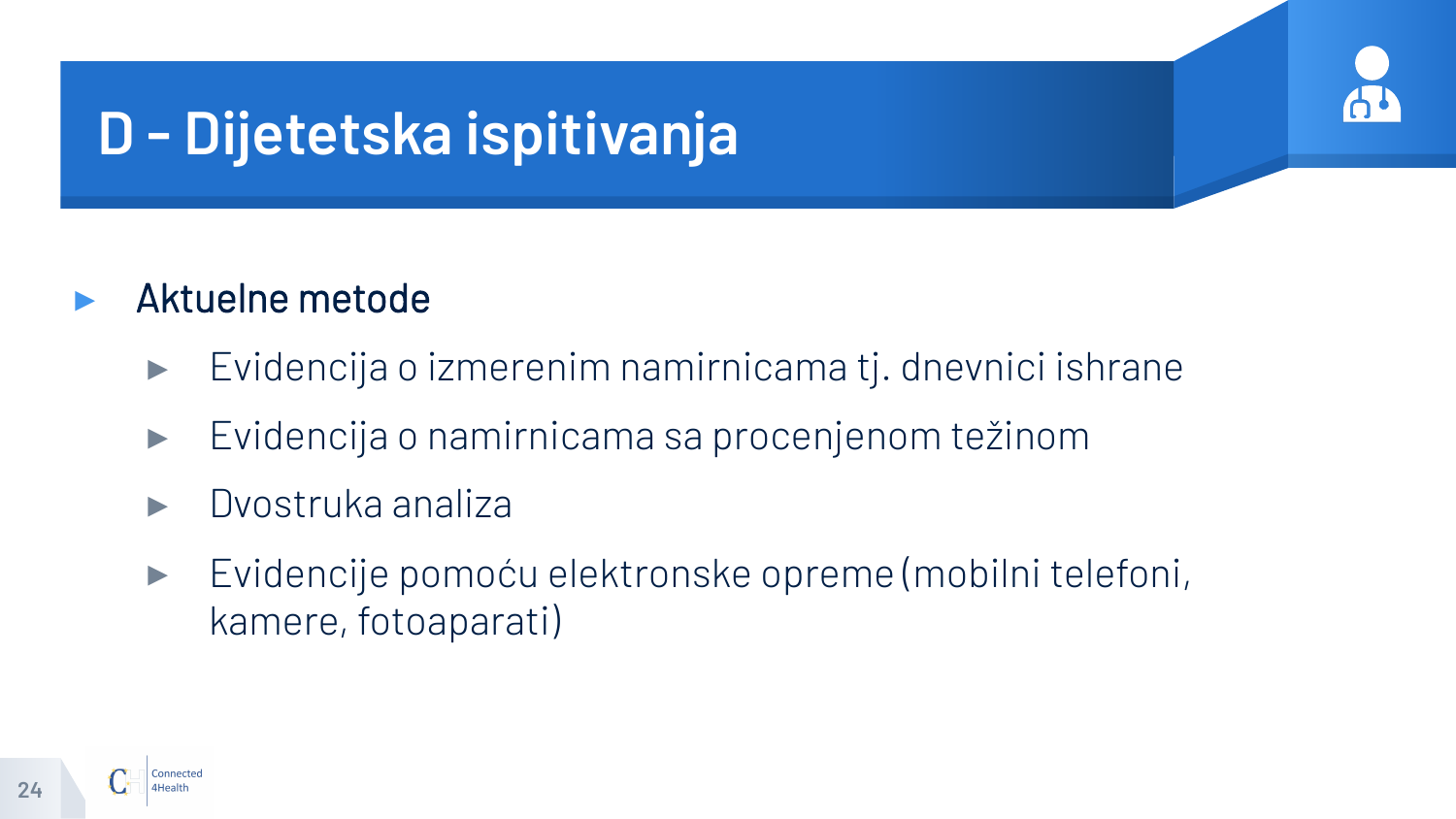

# D - Dijetetska ispitivanja
Aktuelne metode
Evidencija o izmerenim namirnicama tj. dnevnici ishrane
Evidencija o namirnicama sa procenjenom težinom
Dvostruka analiza
Evidencije pomoću elektronske opreme (mobilni telefoni, kamere, fotoaparati)
24